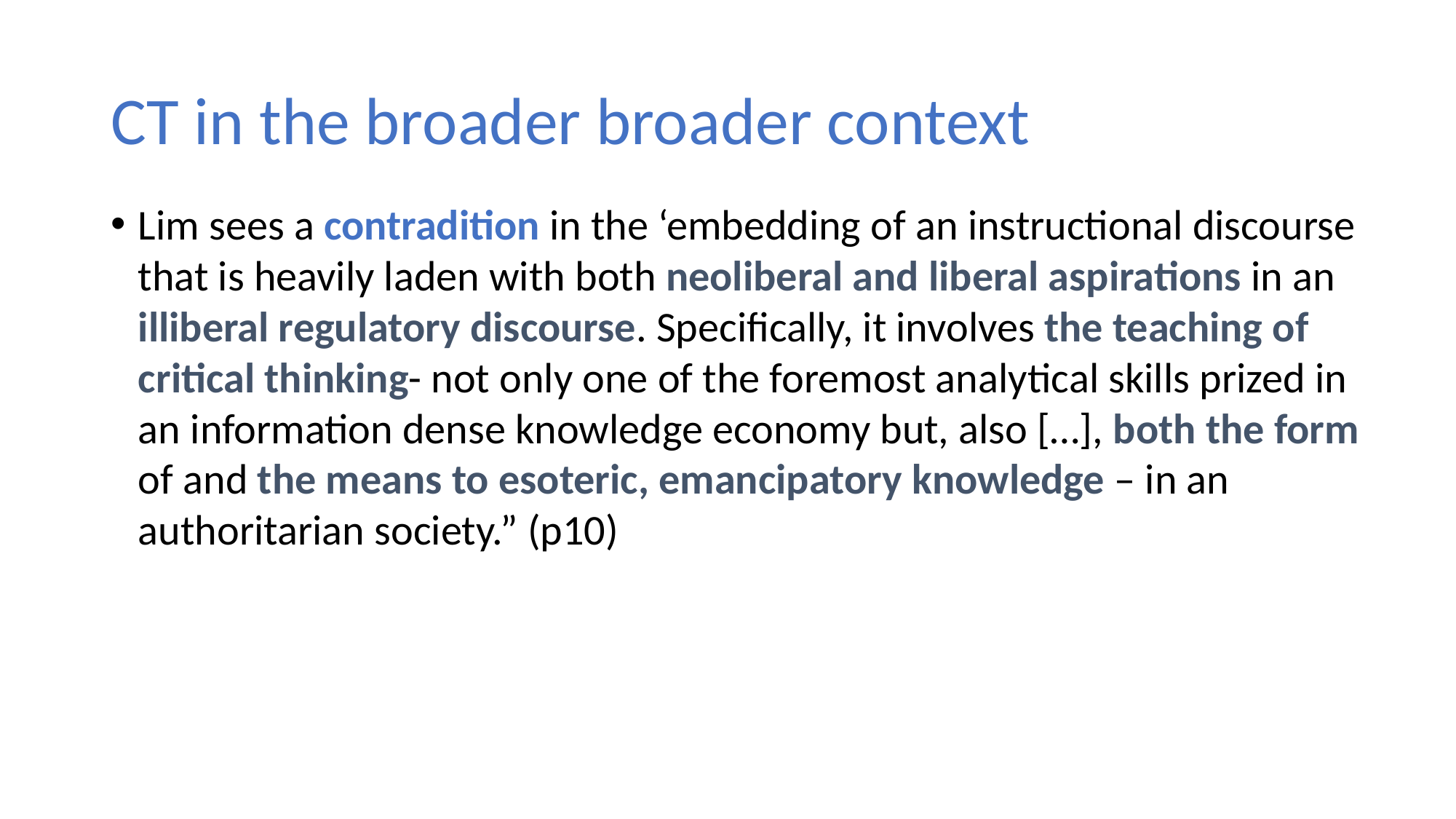

# CT in the broader broader context
Lim sees a contradition in the ‘embedding of an instructional discourse that is heavily laden with both neoliberal and liberal aspirations in an illiberal regulatory discourse. Specifically, it involves the teaching of critical thinking- not only one of the foremost analytical skills prized in an information dense knowledge economy but, also […], both the form of and the means to esoteric, emancipatory knowledge – in an authoritarian society.” (p10)